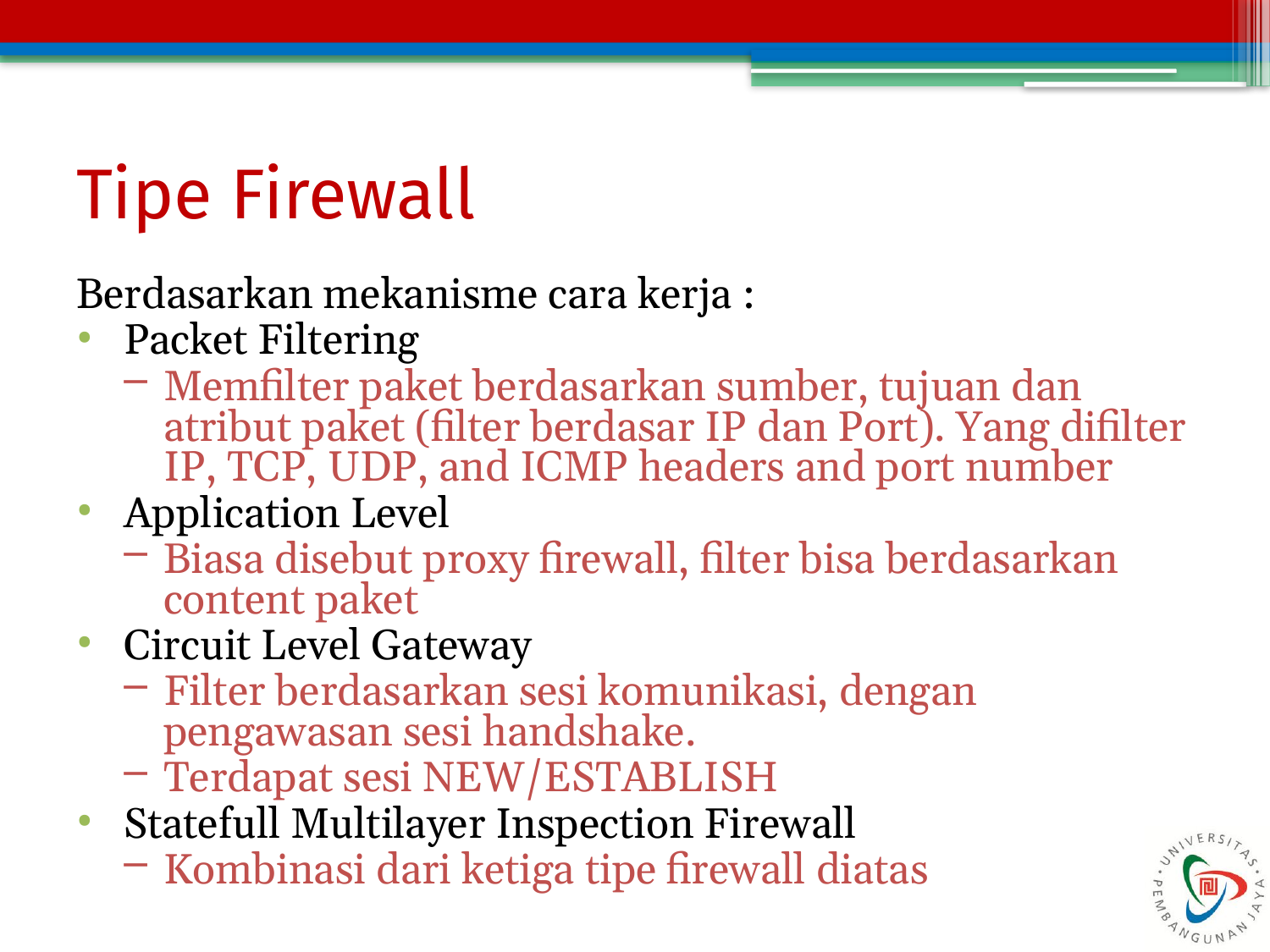

# Tipe Firewall
Berdasarkan mekanisme cara kerja :
Packet Filtering
Memfilter paket berdasarkan sumber, tujuan dan atribut paket (filter berdasar IP dan Port). Yang difilter IP, TCP, UDP, and ICMP headers and port number
Application Level
Biasa disebut proxy firewall, filter bisa berdasarkan content paket
Circuit Level Gateway
Filter berdasarkan sesi komunikasi, dengan pengawasan sesi handshake.
Terdapat sesi NEW/ESTABLISH
Statefull Multilayer Inspection Firewall
Kombinasi dari ketiga tipe firewall diatas